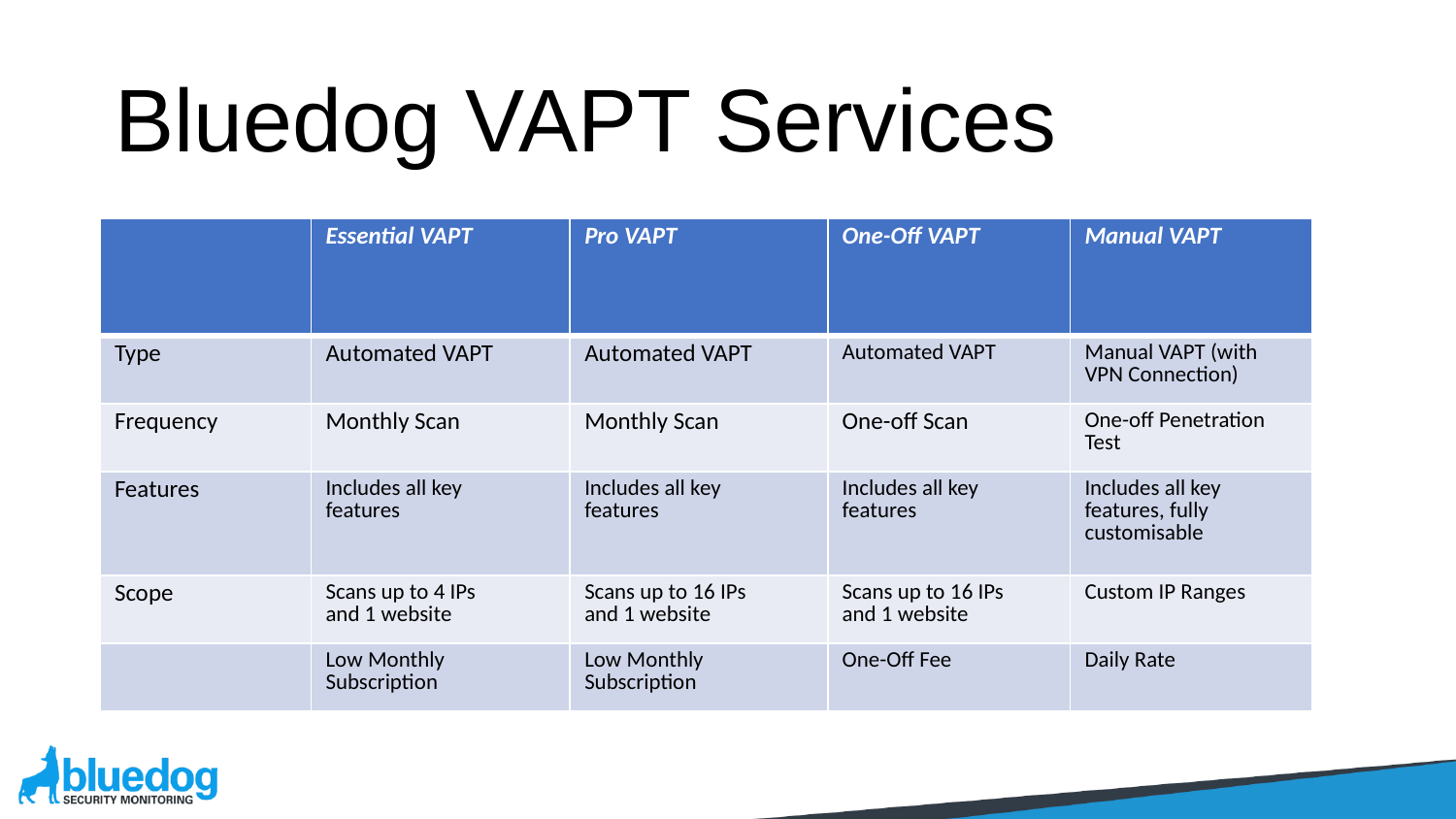

# Bluedog VAPT Services
|  | Essential VAPT | Pro VAPT | One-Off VAPT | Manual VAPT |
| --- | --- | --- | --- | --- |
| Type | Automated VAPT | Automated VAPT | Automated VAPT | Manual VAPT (with VPN Connection) |
| Frequency | Monthly Scan | Monthly Scan | One-off Scan | One-off Penetration Test |
| Features | Includes all key features | Includes all key features | Includes all key features | Includes all key features, fully customisable |
| Scope | Scans up to 4 IPs and 1 website | Scans up to 16 IPs and 1 website | Scans up to 16 IPs and 1 website | Custom IP Ranges |
|  | Low Monthly Subscription | Low Monthly Subscription | One-Off Fee | Daily Rate |